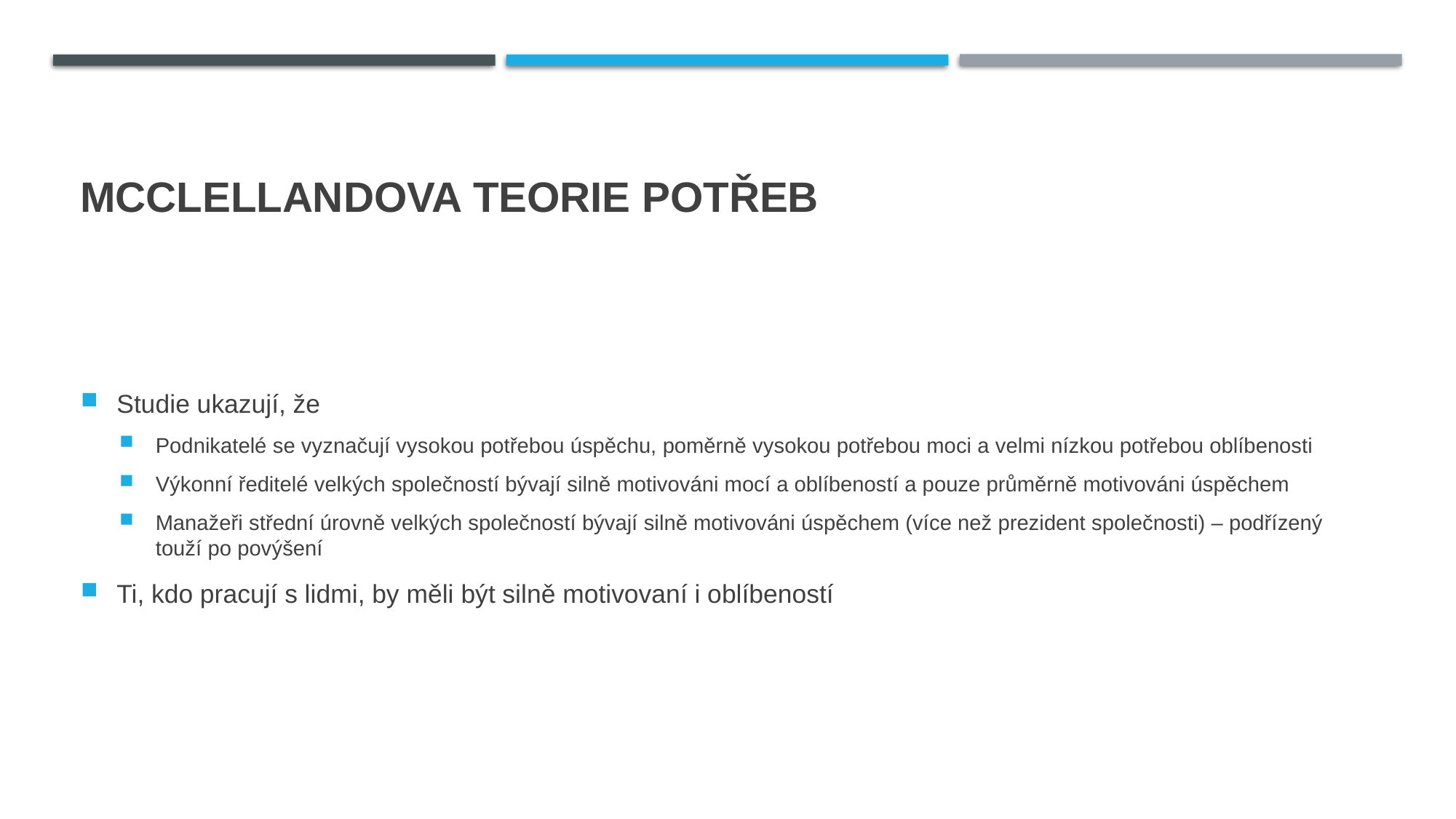

# McClellandova teorie potřeb
Studie ukazují, že
Podnikatelé se vyznačují vysokou potřebou úspěchu, poměrně vysokou potřebou moci a velmi nízkou potřebou oblíbenosti
Výkonní ředitelé velkých společností bývají silně motivováni mocí a oblíbeností a pouze průměrně motivováni úspěchem
Manažeři střední úrovně velkých společností bývají silně motivováni úspěchem (více než prezident společnosti) – podřízený touží po povýšení
Ti, kdo pracují s lidmi, by měli být silně motivovaní i oblíbeností